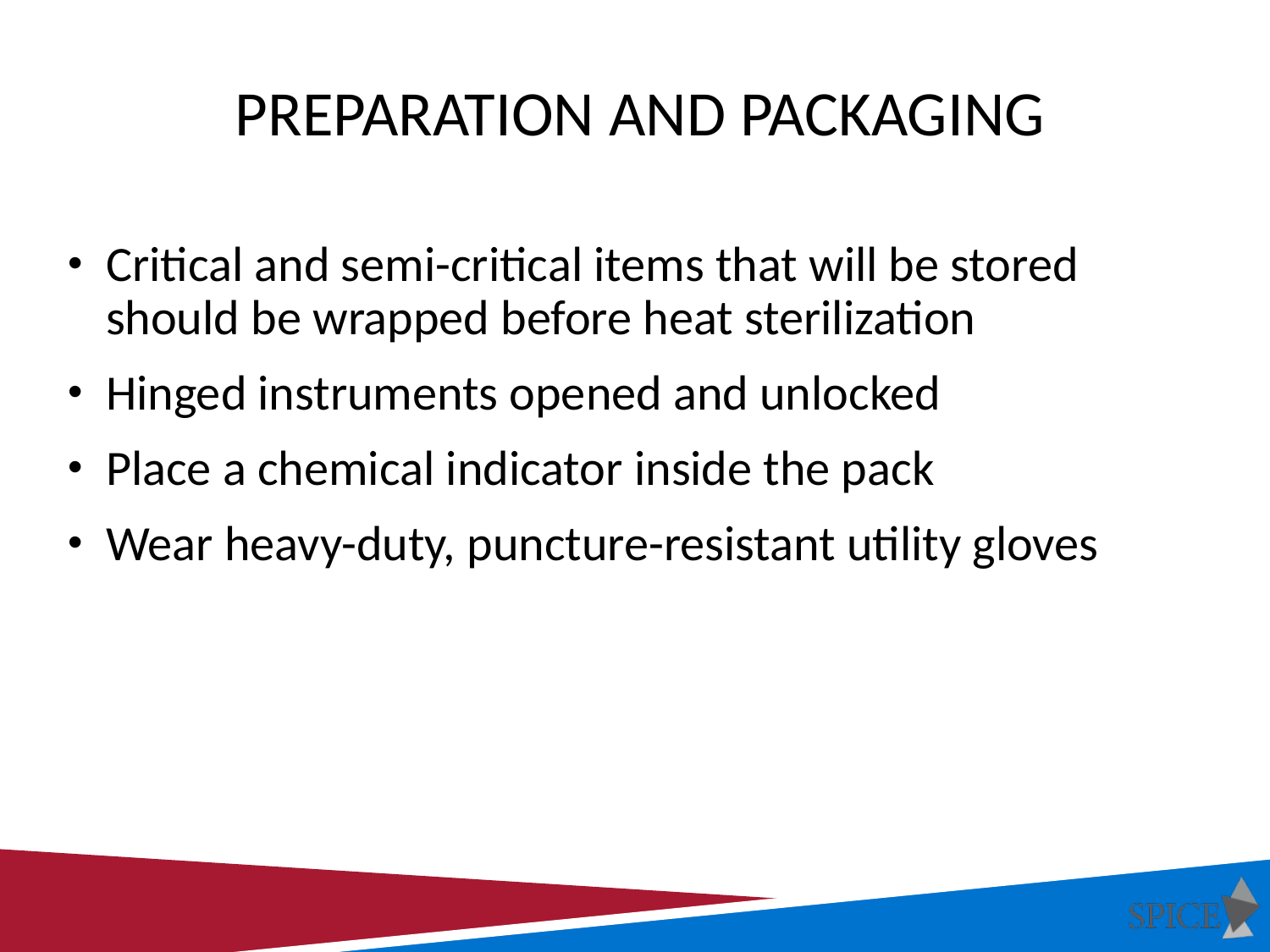

# Preparation and Packaging
Critical and semi-critical items that will be stored should be wrapped before heat sterilization
Hinged instruments opened and unlocked
Place a chemical indicator inside the pack
Wear heavy-duty, puncture-resistant utility gloves